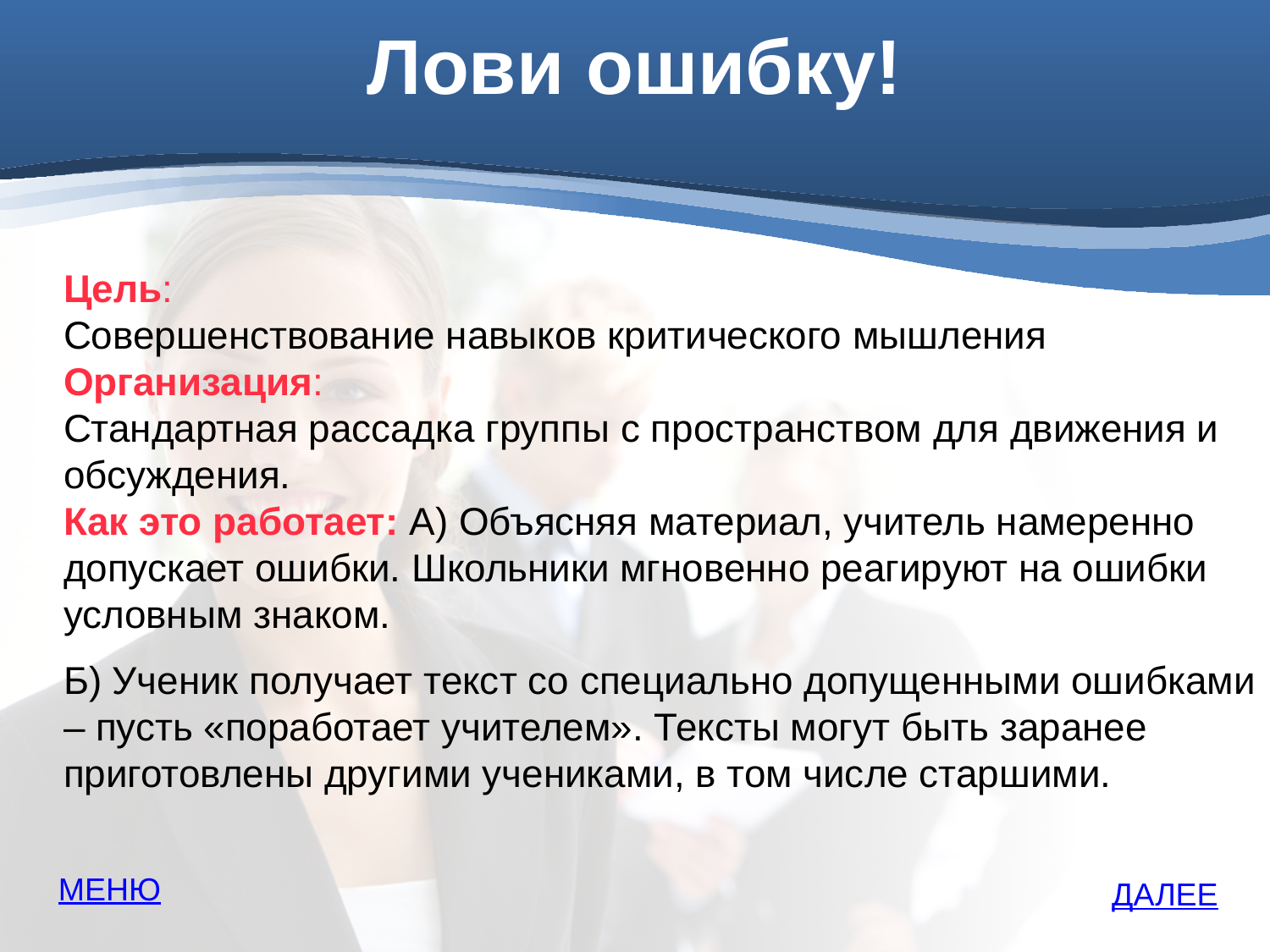

Лови ошибку!
Цель:
Совершенствование навыков критического мышления
Организация:
Стандартная рассадка группы с пространством для движения и обсуждения.
Как это работает: А) Объясняя материал, учитель намеренно допускает ошибки. Школьники мгновенно реагируют на ошибки условным знаком.
Б) Ученик получает текст со специально допущенными ошибками – пусть «поработает учителем». Тексты могут быть заранее приготовлены другими учениками, в том числе старшими.
МЕНЮ
ДАЛЕЕ